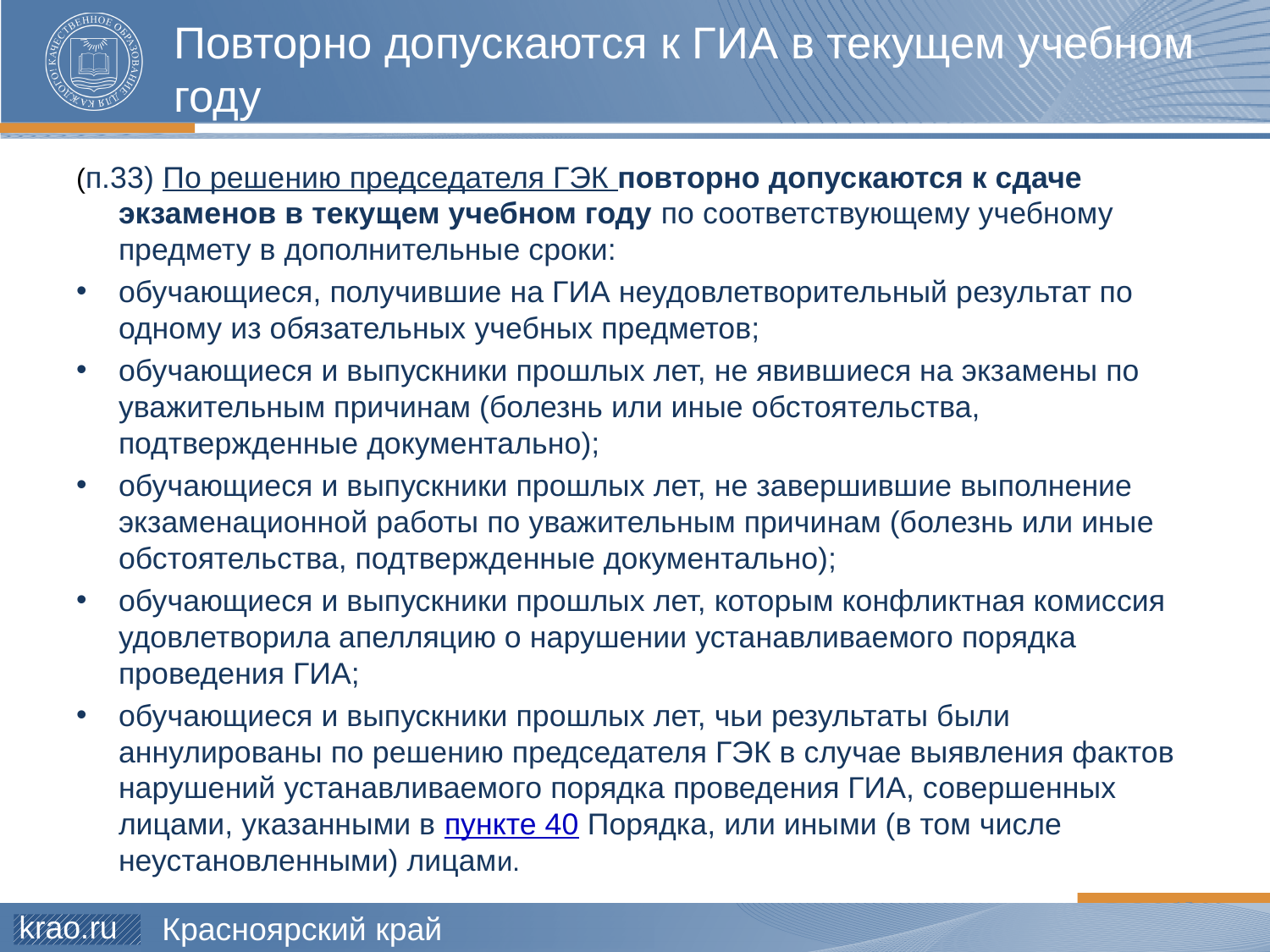

# Повторно допускаются к ГИА в текущем учебном году
(п.33) По решению председателя ГЭК повторно допускаются к сдаче экзаменов в текущем учебном году по соответствующему учебному предмету в дополнительные сроки:
обучающиеся, получившие на ГИА неудовлетворительный результат по одному из обязательных учебных предметов;
обучающиеся и выпускники прошлых лет, не явившиеся на экзамены по уважительным причинам (болезнь или иные обстоятельства, подтвержденные документально);
обучающиеся и выпускники прошлых лет, не завершившие выполнение экзаменационной работы по уважительным причинам (болезнь или иные обстоятельства, подтвержденные документально);
обучающиеся и выпускники прошлых лет, которым конфликтная комиссия удовлетворила апелляцию о нарушении устанавливаемого порядка проведения ГИА;
обучающиеся и выпускники прошлых лет, чьи результаты были аннулированы по решению председателя ГЭК в случае выявления фактов нарушений устанавливаемого порядка проведения ГИА, совершенных лицами, указанными в пункте 40 Порядка, или иными (в том числе неустановленными) лицами.